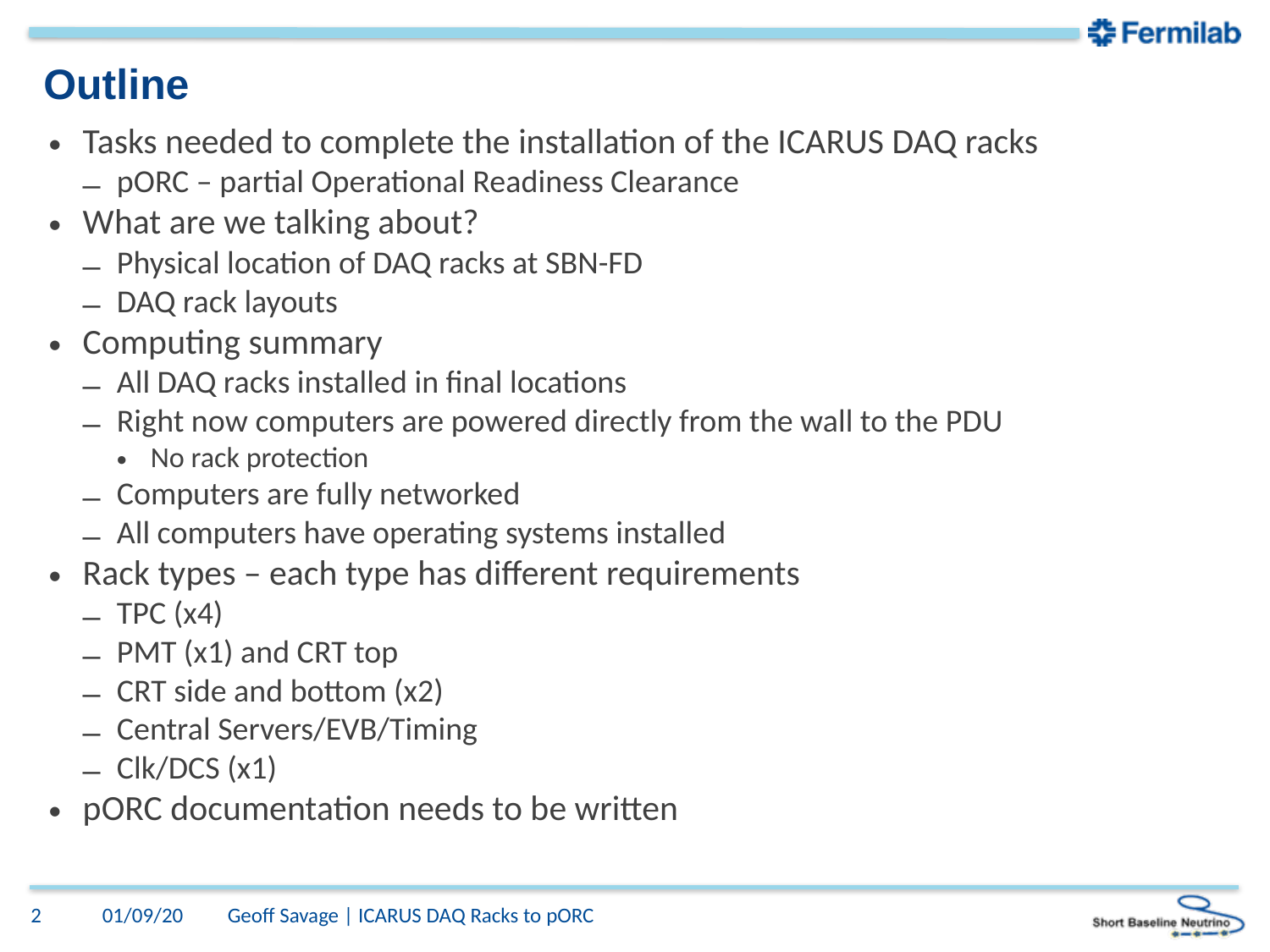

# Outline
Tasks needed to complete the installation of the ICARUS DAQ racks
pORC – partial Operational Readiness Clearance
What are we talking about?
Physical location of DAQ racks at SBN-FD
DAQ rack layouts
Computing summary
All DAQ racks installed in final locations
Right now computers are powered directly from the wall to the PDU
No rack protection
Computers are fully networked
All computers have operating systems installed
Rack types – each type has different requirements
TPC (x4)
PMT (x1) and CRT top
CRT side and bottom (x2)
Central Servers/EVB/Timing
Clk/DCS (x1)
pORC documentation needs to be written
01/09/20
2
Geoff Savage | ICARUS DAQ Racks to pORC